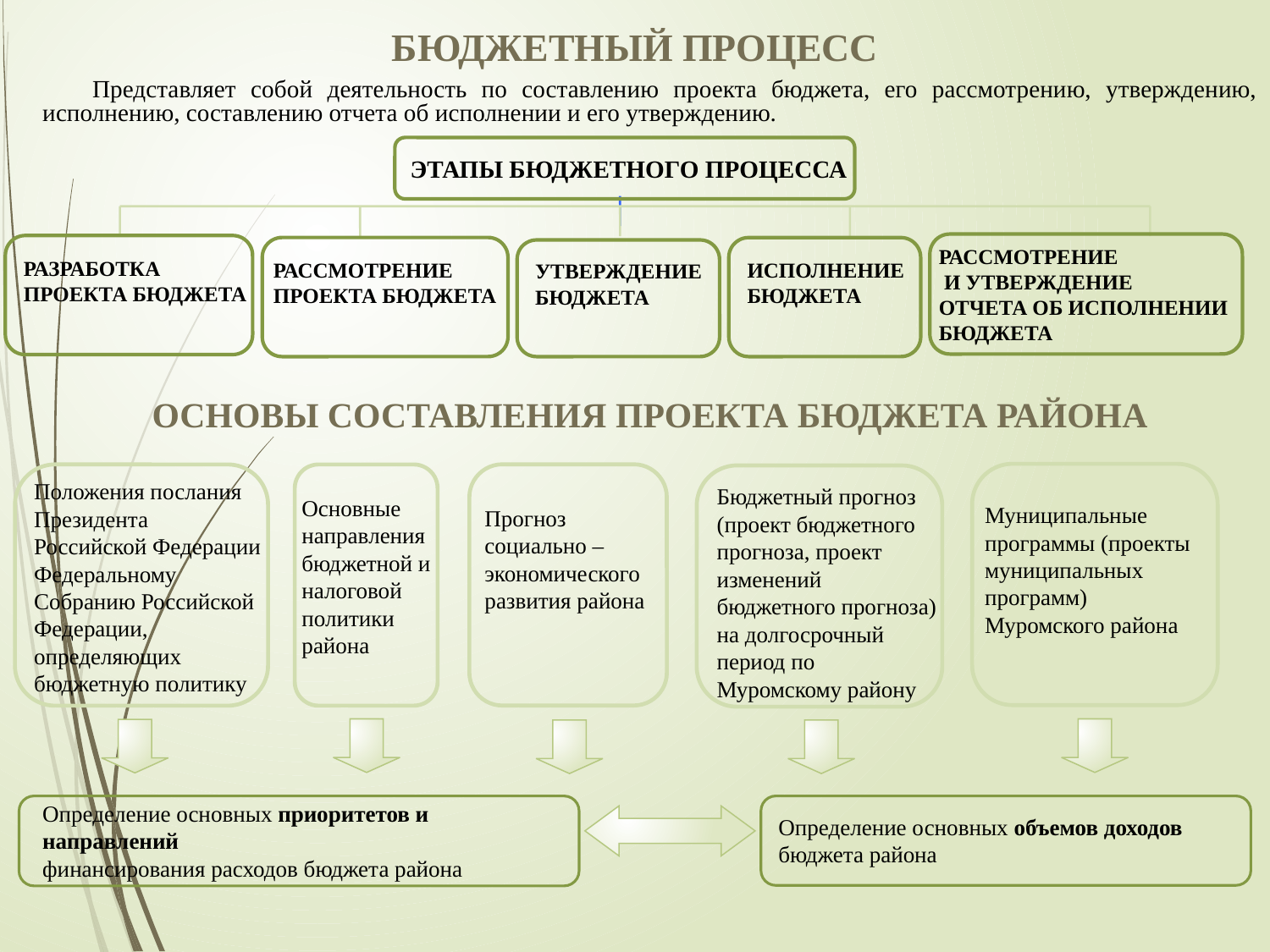

БЮДЖЕТНЫЙ ПРОЦЕСС
Представляет собой деятельность по составлению проекта бюджета, его рассмотрению, утверждению, исполнению, составлению отчета об исполнении и его утверждению.

ЭТАПЫ БЮДЖЕТНОГО ПРОЦЕССА

РАССМОТРЕНИЕ
 И УТВЕРЖДЕНИЕ
ОТЧЕТА ОБ ИСПОЛНЕНИИ
БЮДЖЕТА

РАЗРАБОТКА
ПРОЕКТА БЮДЖЕТА

РАССМОТРЕНИЕ
ПРОЕКТА БЮДЖЕТА

ИСПОЛНЕНИЕ
БЮДЖЕТА

УТВЕРЖДЕНИЕ
БЮДЖЕТА

ОСНОВЫ СОСТАВЛЕНИЯ ПРОЕКТА БЮДЖЕТА РАЙОНА

Положения послания Президента Российской Федерации Федеральному Собранию Российской Федерации, определяющих бюджетную политику
Бюджетный прогноз (проект бюджетного прогноза, проект изменений бюджетного прогноза) на долгосрочный период по Муромскому району
Основные направления бюджетной и налоговой политики района
Муниципальные
программы (проекты муниципальных программ) Муромского района
Прогноз социально – экономического развития района

Определение основных приоритетов и направлений
финансирования расходов бюджета района

Определение основных объемов доходов
бюджета района